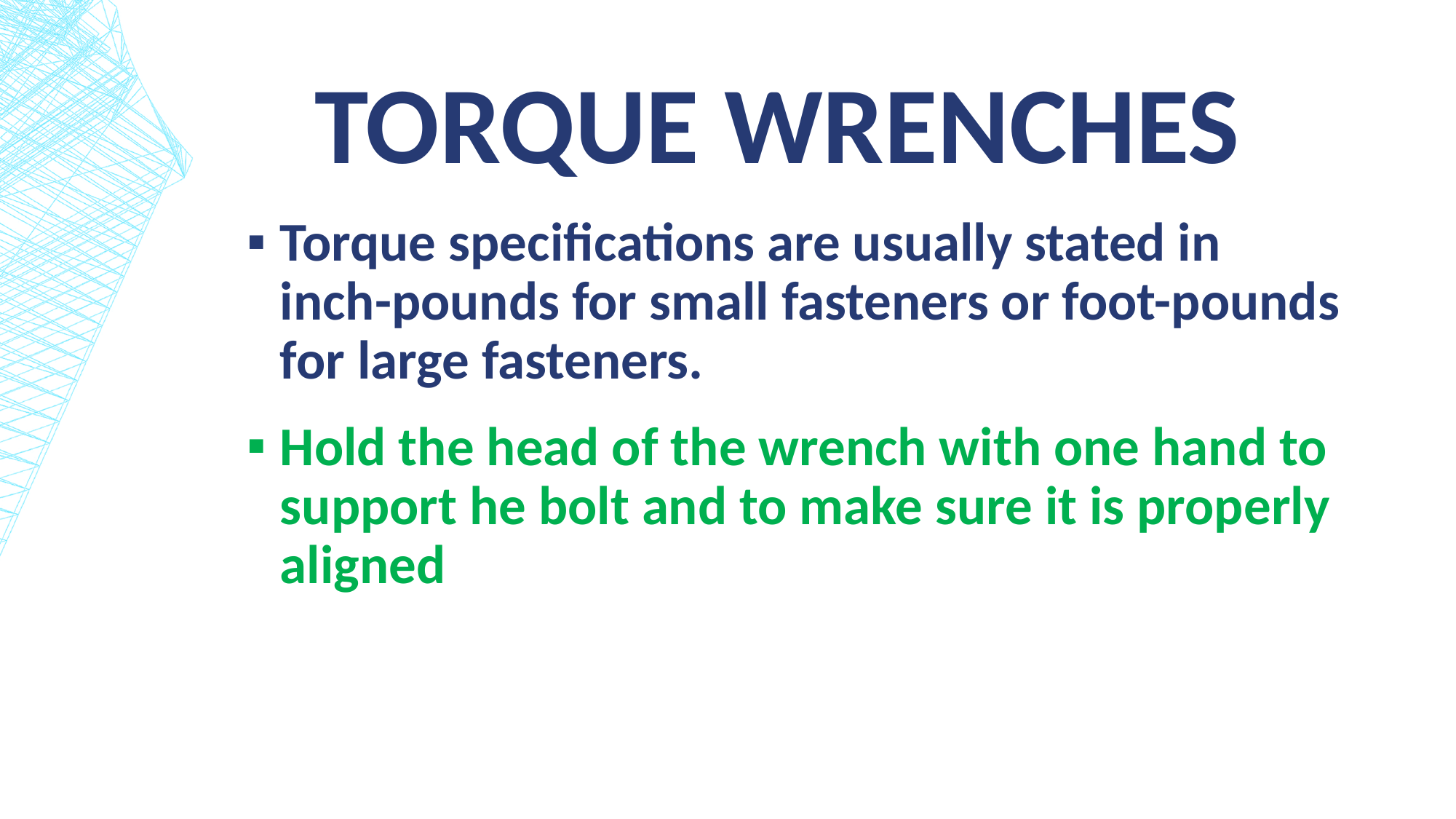

# Torque wrenches
Torque specifications are usually stated in inch-pounds for small fasteners or foot-pounds for large fasteners.
Hold the head of the wrench with one hand to support he bolt and to make sure it is properly aligned